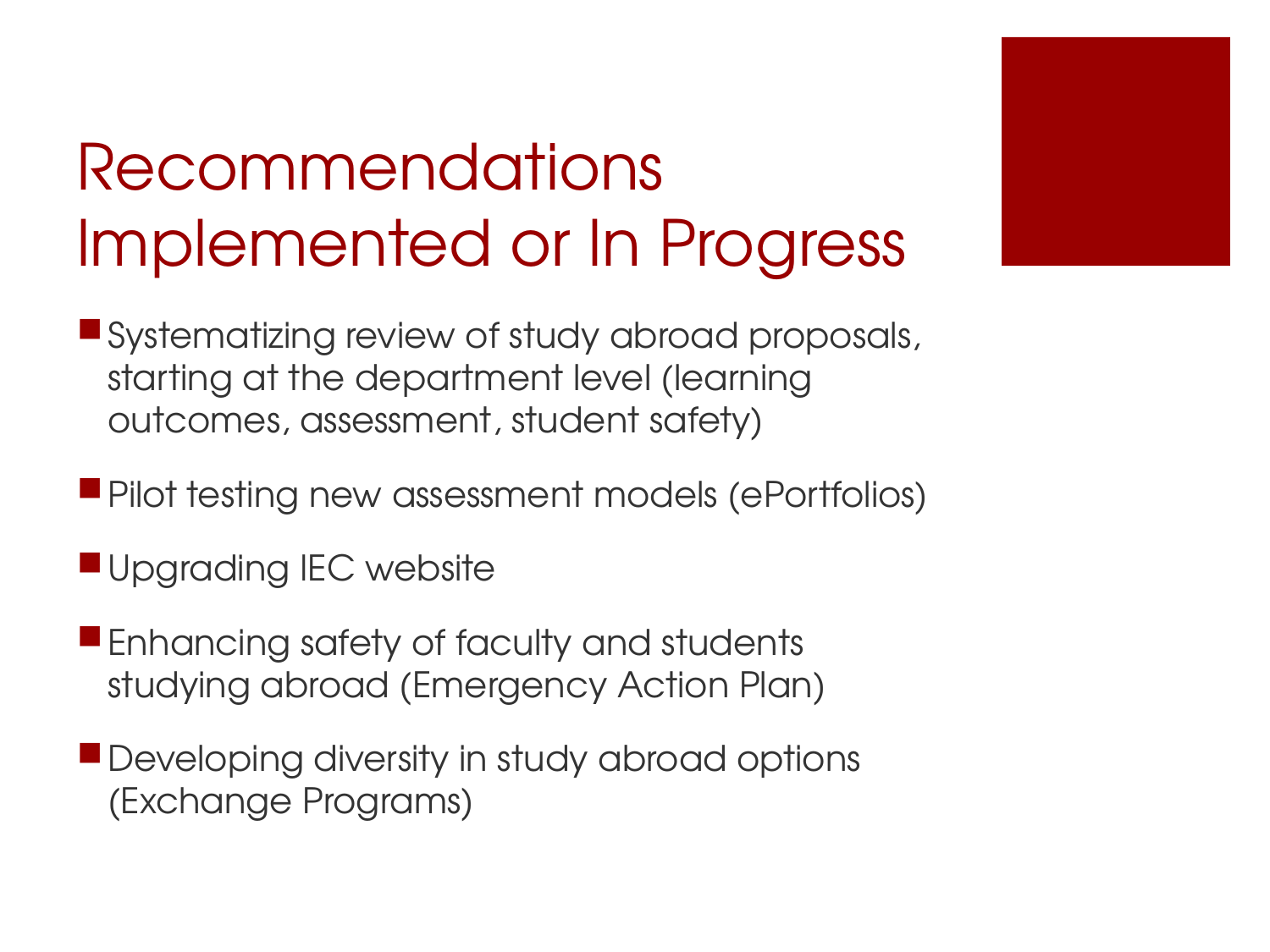

# Recommendations Implemented or In Progress
Systematizing review of study abroad proposals, starting at the department level (learning outcomes, assessment, student safety)
Pilot testing new assessment models (ePortfolios)
Upgrading IEC website
Enhancing safety of faculty and students studying abroad (Emergency Action Plan)
Developing diversity in study abroad options (Exchange Programs)